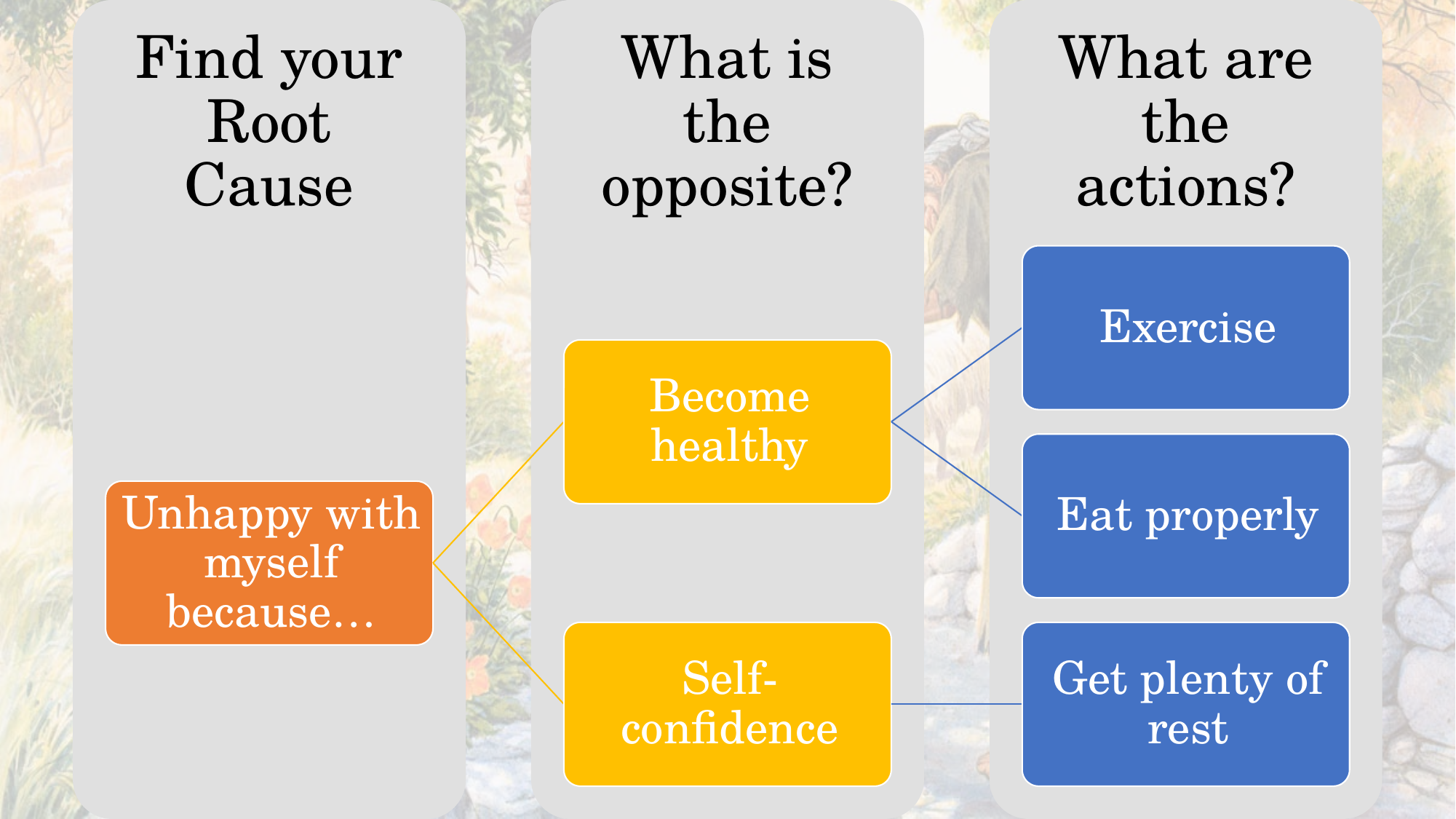

What are the actions?
What is the opposite?
Find your Root Cause
Unhappy with myself because…

Become healthy

Exercise

Eat properly

Self-confidence

Get plenty of rest